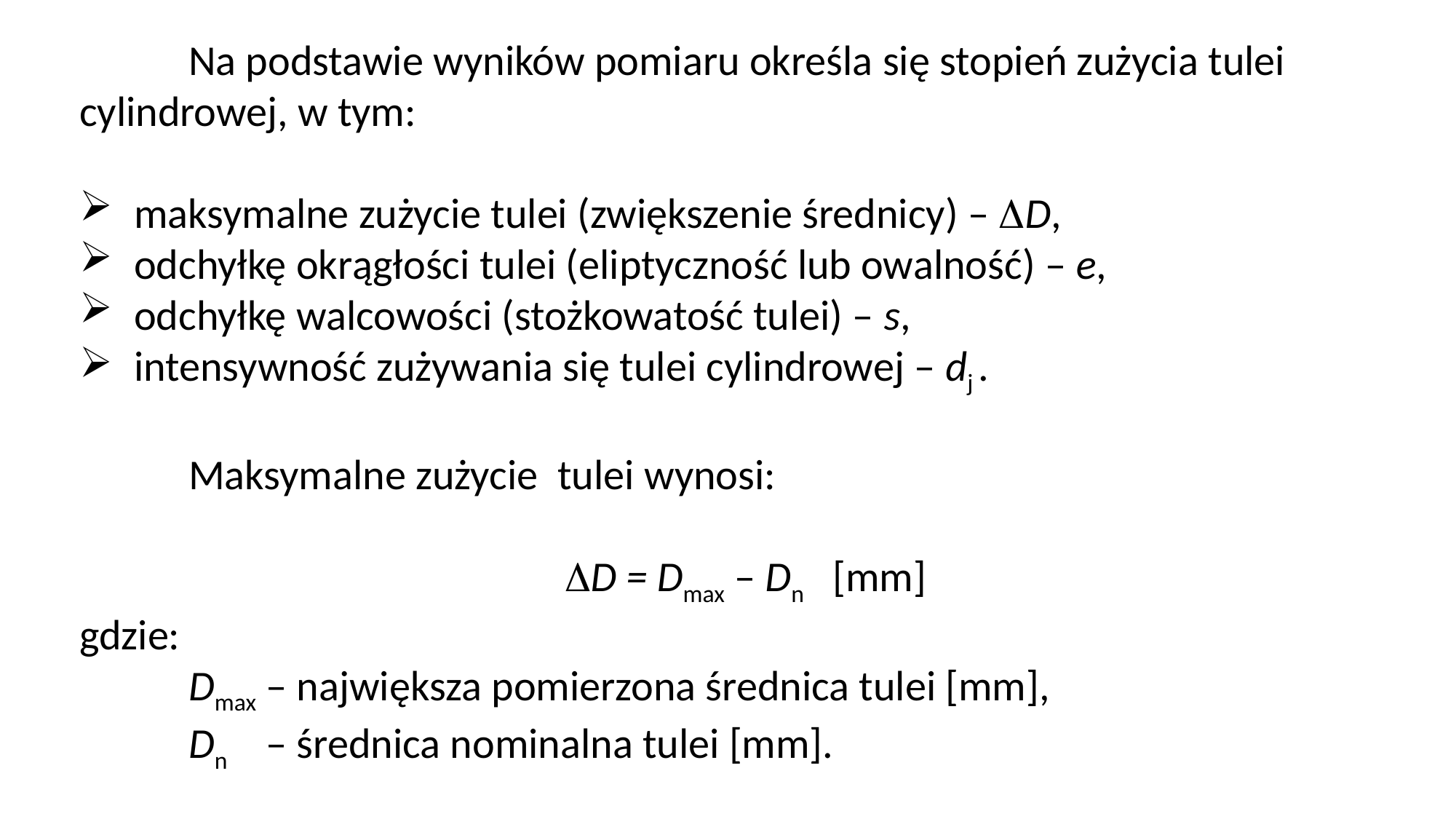

Na podstawie wyników pomiaru określa się stopień zużycia tulei cylindrowej, w tym:

maksymalne zużycie tulei (zwiększenie średnicy) – ΔD,
odchyłkę okrągłości tulei (eliptyczność lub owalność) – e,
odchyłkę walcowości (stożkowatość tulei) – s,
intensywność zużywania się tulei cylindrowej – dj .

	Maksymalne zużycie  tulei wynosi:

	                                       ΔD = Dmax – Dn   [mm]
gdzie:
	Dmax – największa pomierzona średnica tulei [mm],
	Dn    – średnica nominalna tulei [mm].